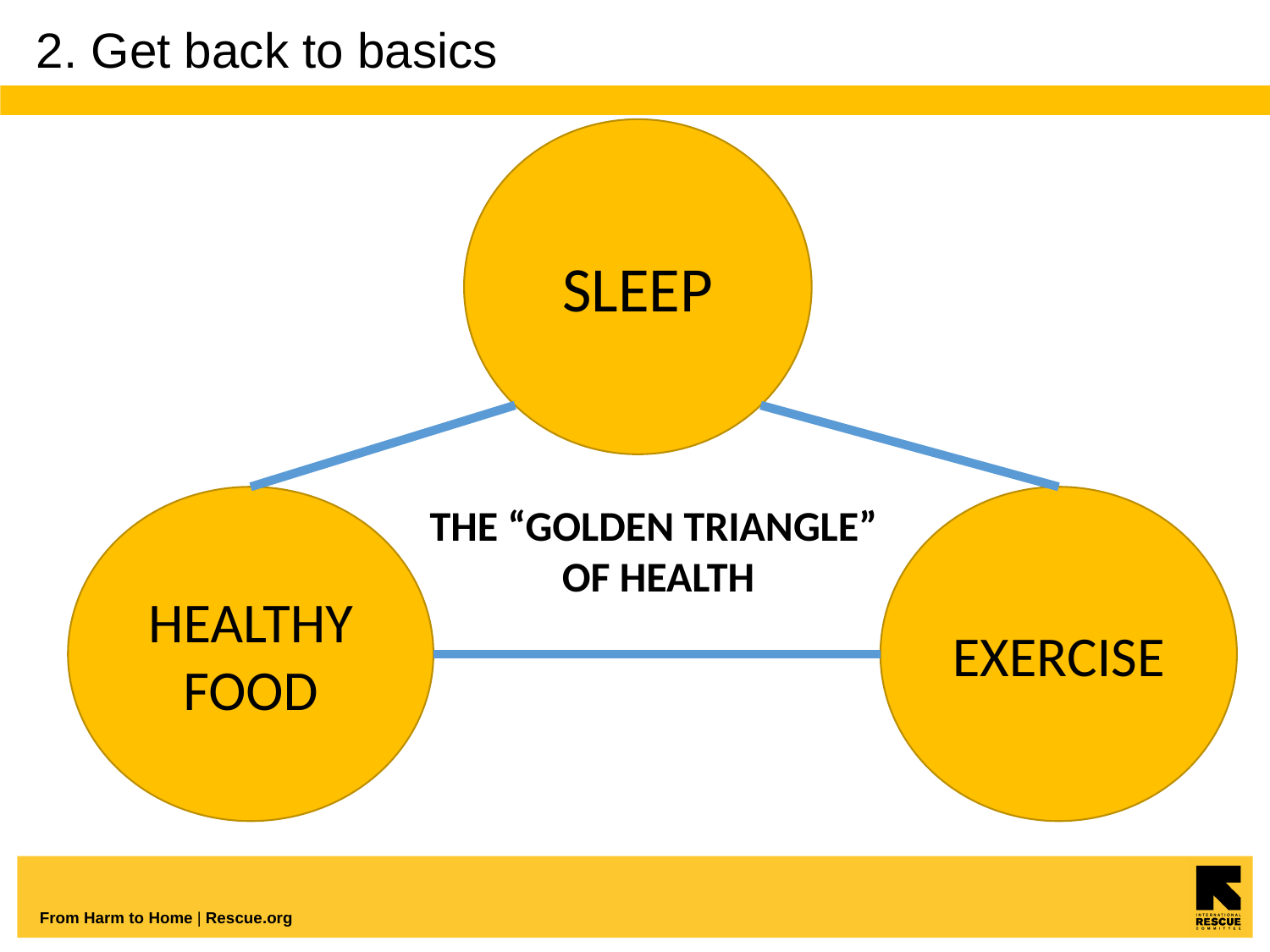

# 2. Get back to basics
SLEEP
HEALTHY
FOOD
EXERCISE
THE “GOLDEN TRIANGLE”
OF HEALTH